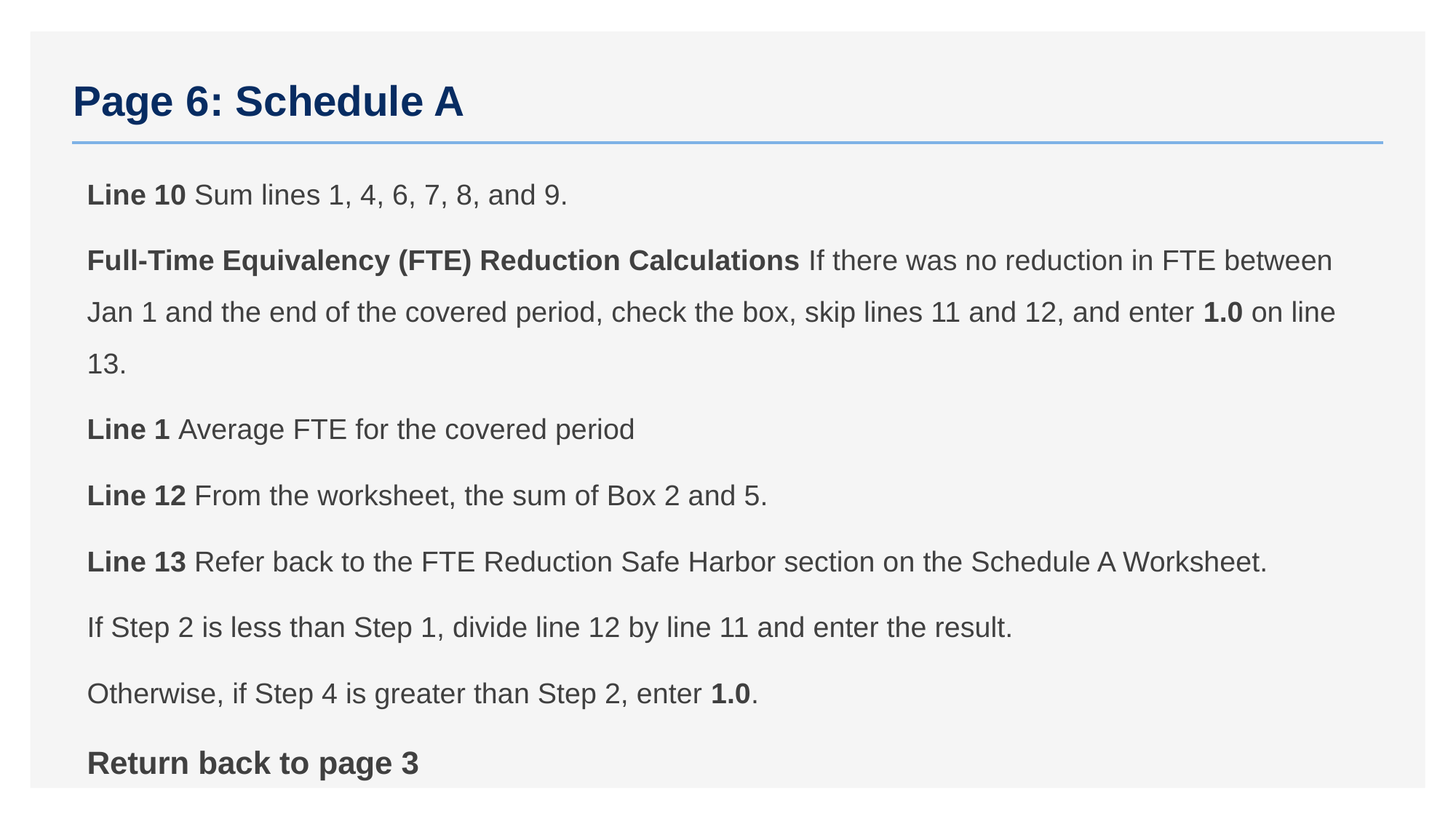

# Page 6: Schedule A
Line 10 Sum lines 1, 4, 6, 7, 8, and 9.
Full-Time Equivalency (FTE) Reduction Calculations If there was no reduction in FTE between Jan 1 and the end of the covered period, check the box, skip lines 11 and 12, and enter 1.0 on line 13.
Line 1 Average FTE for the covered period
Line 12 From the worksheet, the sum of Box 2 and 5.
Line 13 Refer back to the FTE Reduction Safe Harbor section on the Schedule A Worksheet.
If Step 2 is less than Step 1, divide line 12 by line 11 and enter the result.
Otherwise, if Step 4 is greater than Step 2, enter 1.0.
Return back to page 3